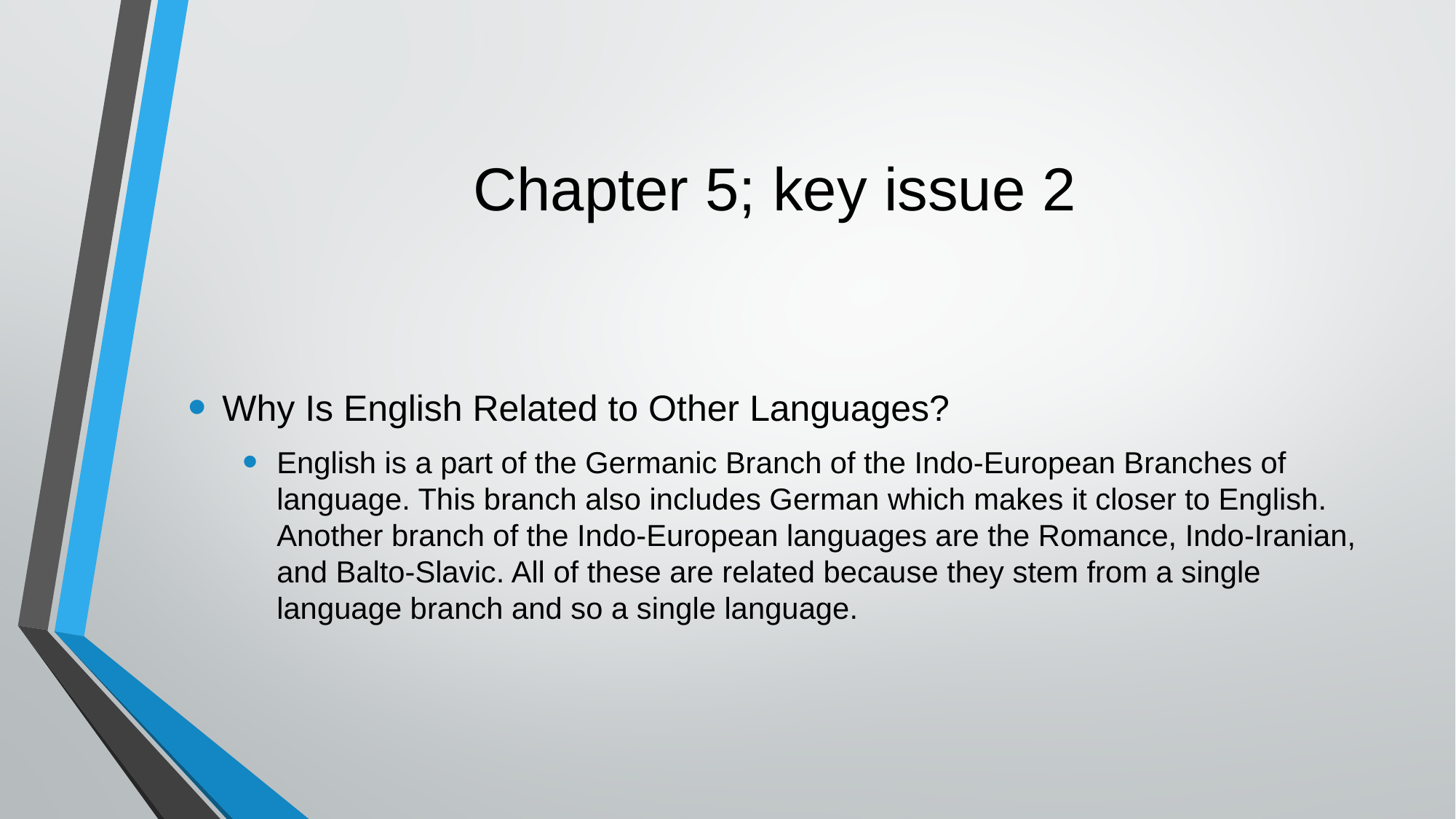

# Chapter 5; key issue 2
Why Is English Related to Other Languages?
English is a part of the Germanic Branch of the Indo-European Branches of language. This branch also includes German which makes it closer to English. Another branch of the Indo-European languages are the Romance, Indo-Iranian, and Balto-Slavic. All of these are related because they stem from a single language branch and so a single language.